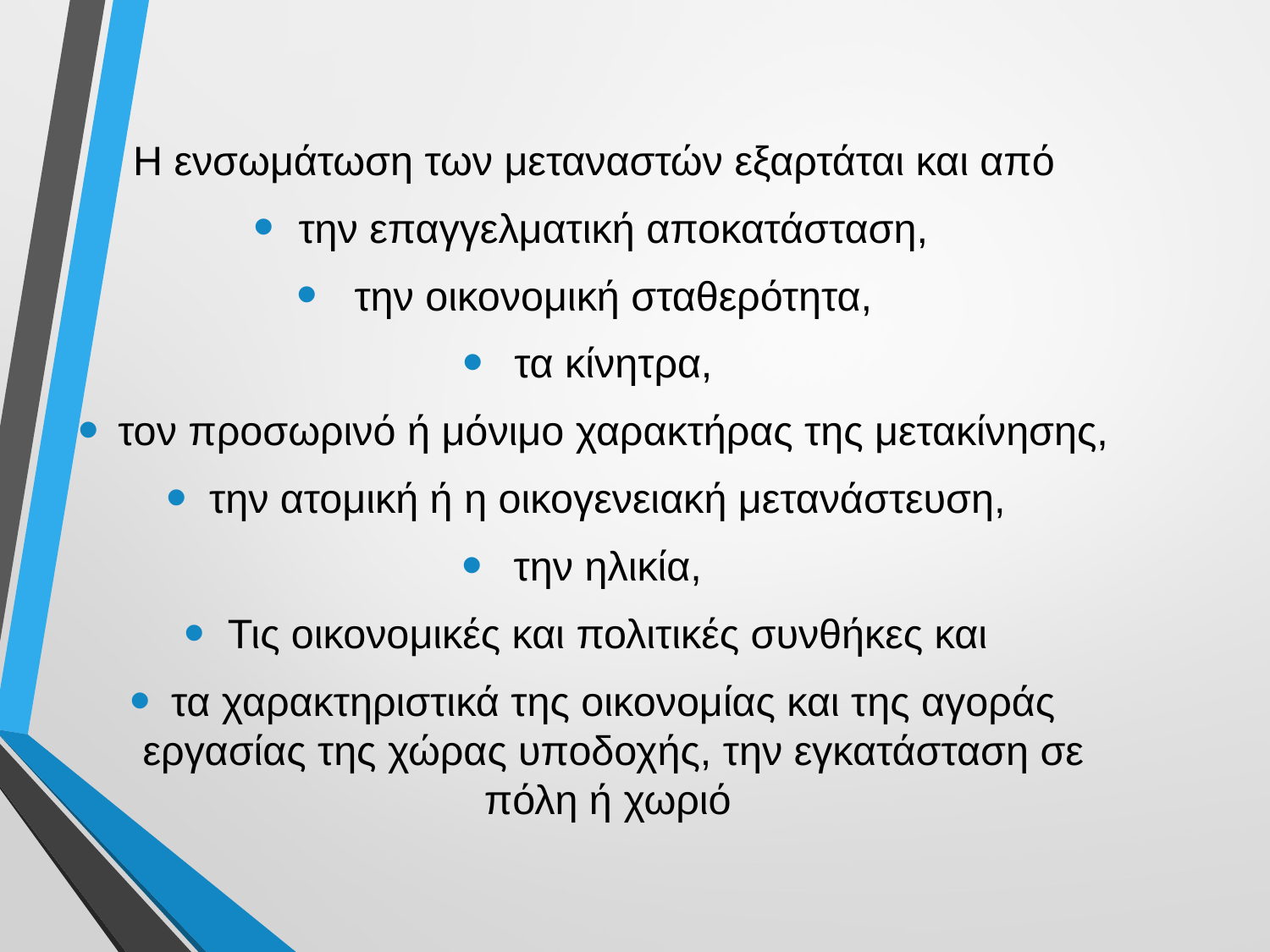

Η ενσωμάτωση των μεταναστών εξαρτάται και από
την επαγγελματική αποκατάσταση,
 την οικονομική σταθερότητα,
τα κίνητρα,
τον προσωρινό ή μόνιμο χαρακτήρας της μετακίνησης,
την ατομική ή η οικογενειακή μετανάστευση,
την ηλικία,
Τις οικονομικές και πολιτικές συνθήκες και
τα χαρακτηριστικά της οικονομίας και της αγοράς εργασίας της χώρας υποδοχής, την εγκατάσταση σε πόλη ή χωριό